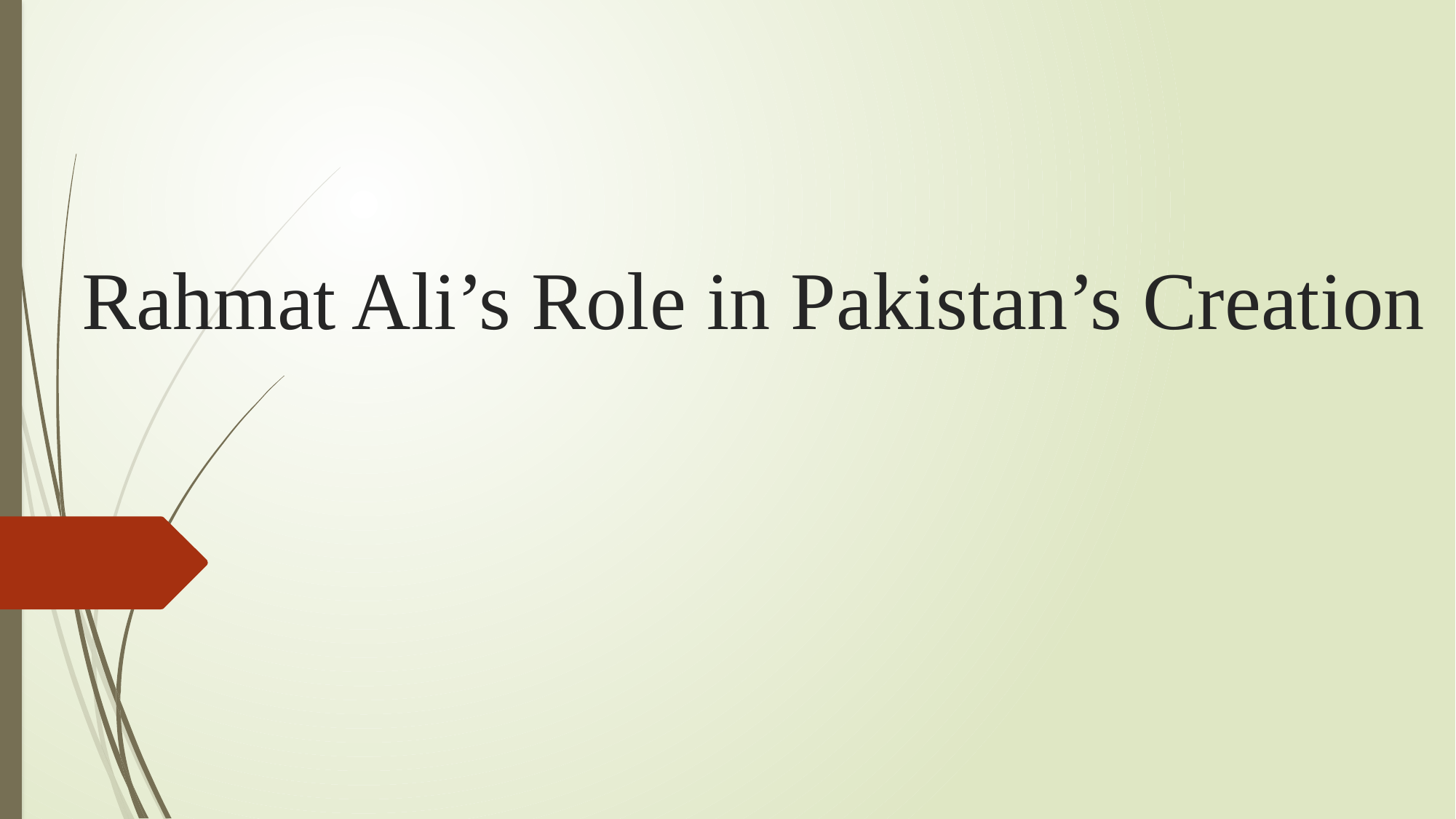

# Rahmat Ali’s Role in Pakistan’s Creation